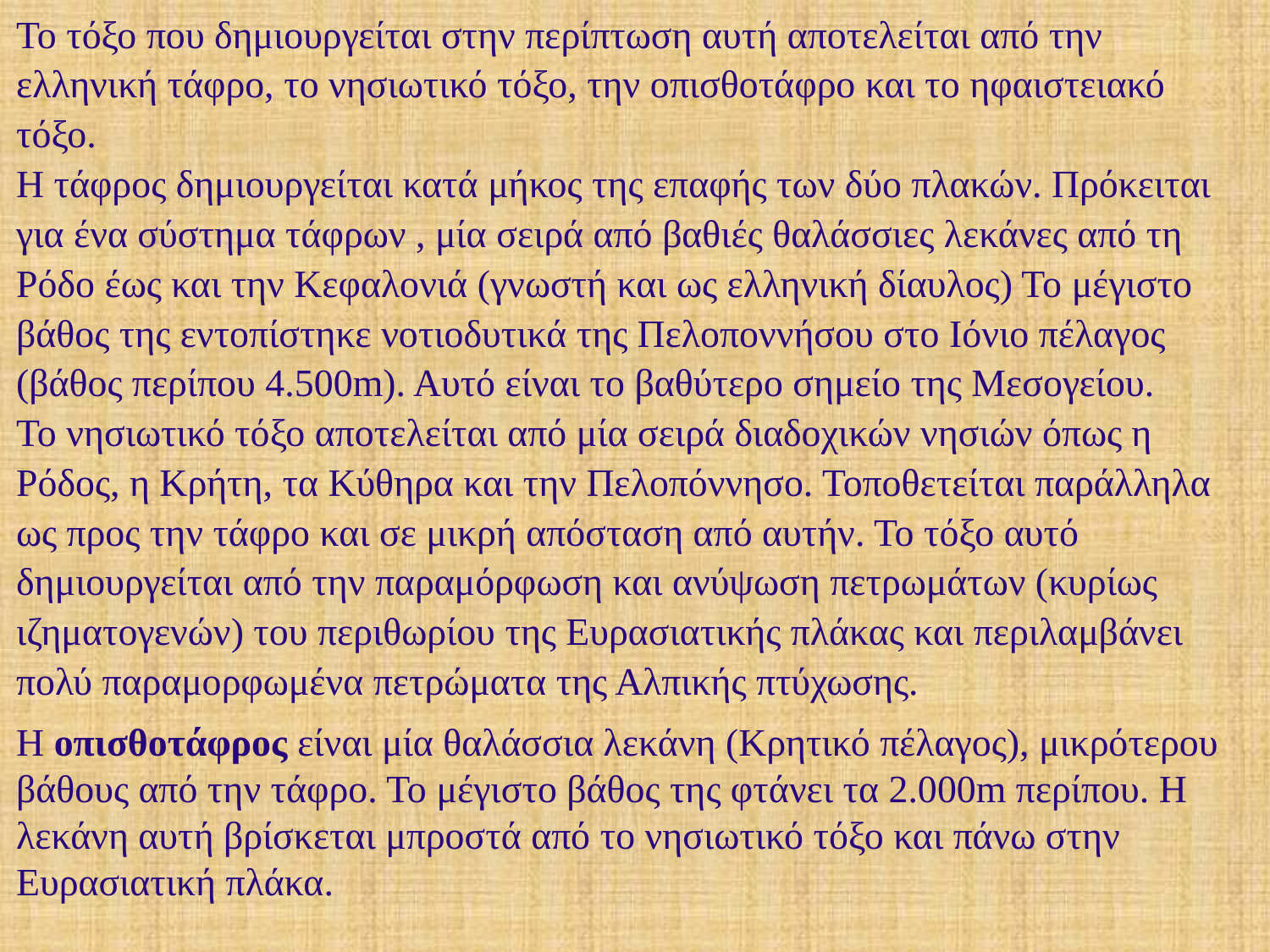

Το τόξο που δημιουργείται στην περίπτωση αυτή αποτελείται από την ελληνική τάφρο, το νησιωτικό τόξο, την οπισθοτάφρο και το ηφαιστειακό τόξο.
Η τάφρος δημιουργείται κατά μήκος της επαφής των δύο πλακών. Πρόκειται για ένα σύστημα τάφρων , μία σειρά από βαθιές θαλάσσιες λεκάνες από τη Ρόδο έως και την Κεφαλονιά (γνωστή και ως ελληνική δίαυλος) Το μέγιστο βάθος της εντοπίστηκε νοτιοδυτικά της Πελοποννήσου στο Ιόνιο πέλαγος (βάθος περίπου 4.500m). Αυτό είναι το βαθύτερο σημείο της Μεσογείου.
Το νησιωτικό τόξο αποτελείται από μία σειρά διαδοχικών νησιών όπως η Ρόδος, η Κρήτη, τα Κύθηρα και την Πελοπόννησο. Τοποθετείται παράλληλα ως προς την τάφρο και σε μικρή απόσταση από αυτήν. Το τόξο αυτό δημιουργείται από την παραμόρφωση και ανύψωση πετρωμάτων (κυρίως ιζηματογενών) του περιθωρίου της Ευρασιατικής πλάκας και περιλαμβάνει πολύ παραμορφωμένα πετρώματα της Αλπικής πτύχωσης.
Η οπισθοτάφρος είναι μία θαλάσσια λεκάνη (Κρητικό πέλαγος), μικρότερου βάθους από την τάφρο. Το μέγιστο βάθος της φτάνει τα 2.000m περίπου. Η λεκάνη αυτή βρίσκεται μπροστά από το νησιωτικό τόξο και πάνω στην Ευρασιατική πλάκα.